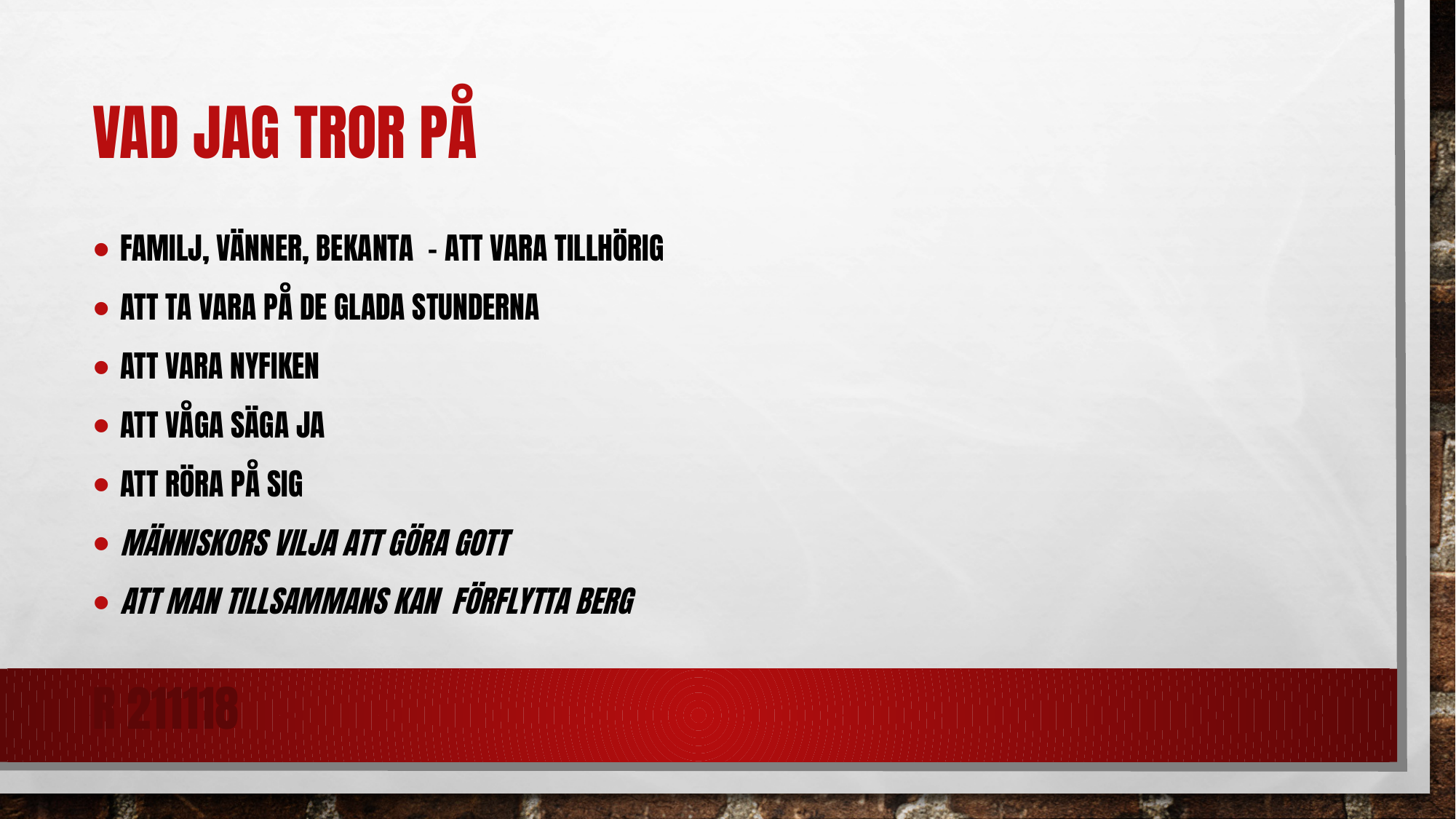

# Vad jag tror på
FAMILJ, VÄNNER, BEKANTA  - ATT VARA TILLHÖRIG
att Ta vara på de glada stunderna
Att VARA NYFIKEN
Att Våga säga ja
att RÖRA PÅ SIG
Människors vilja att göra gott
Att man Tillsammans kan  förflytta berg
R 211118